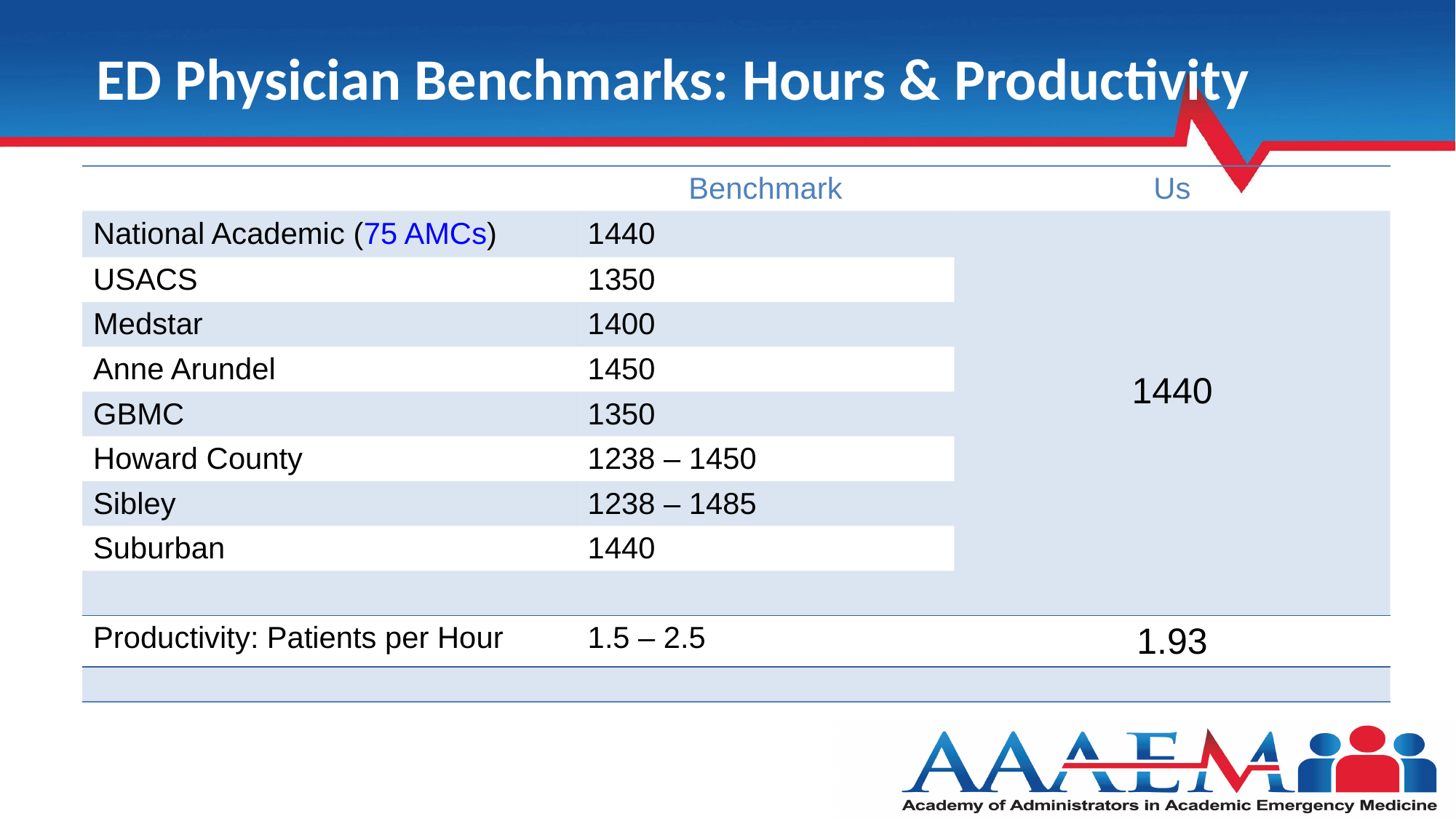

# ED Physician Benchmarks: Hours & Productivity
|  | Benchmark | Us |
| --- | --- | --- |
| National Academic (75 AMCs) | 1440 | 1440 |
| USACS | 1350 |  |
| Medstar | 1400 |  |
| Anne Arundel | 1450 |  |
| GBMC | 1350 |  |
| Howard County | 1238 – 1450 |  |
| Sibley | 1238 – 1485 |  |
| Suburban | 1440 |  |
|  |  |  |
| Productivity: Patients per Hour | 1.5 – 2.5 | 1.93 |
|  |  |  |